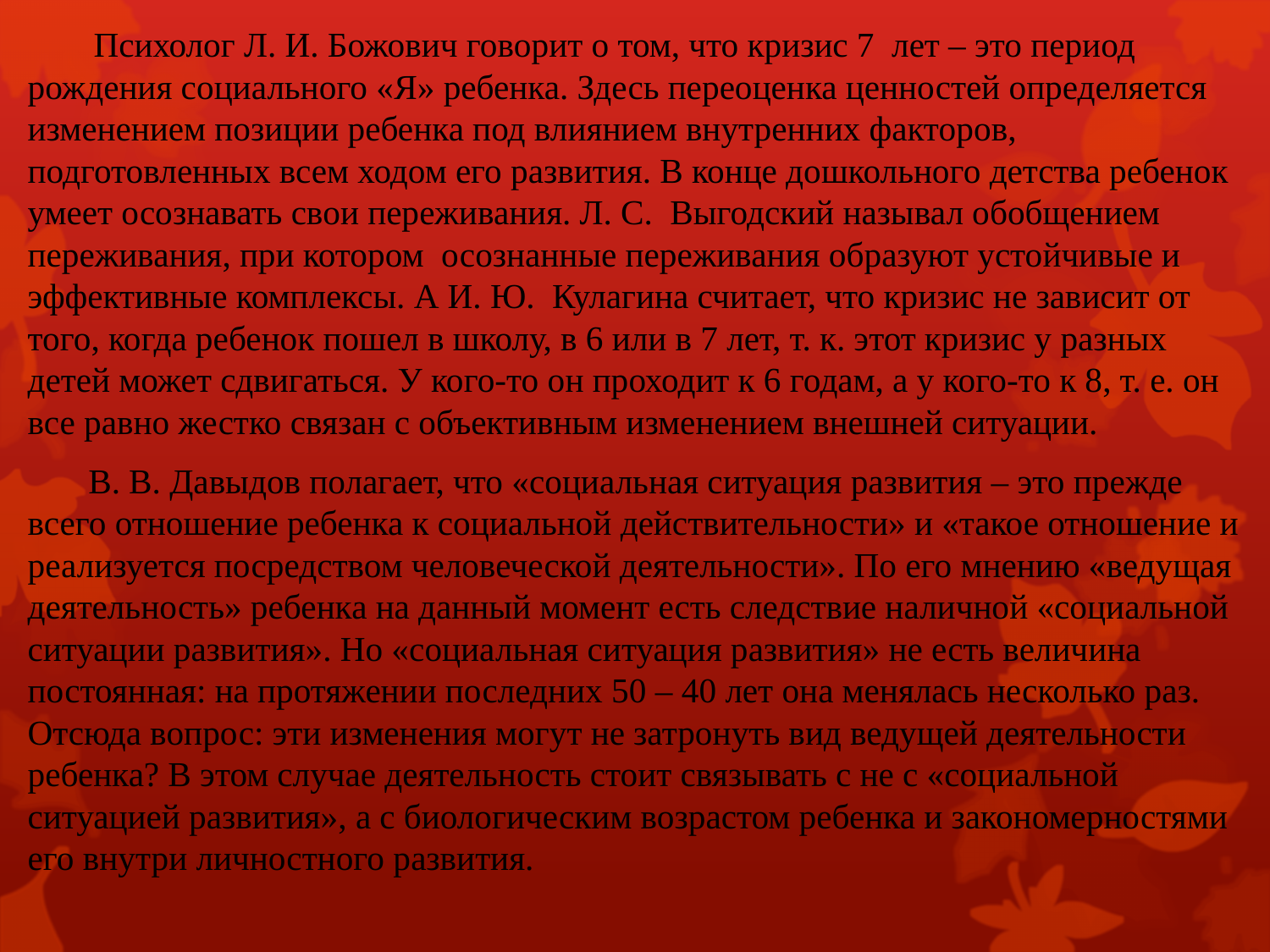

Психолог Л. И. Божович говорит о том, что кризис 7  лет – это период рождения социального «Я» ребенка. Здесь переоценка ценностей определяется изменением позиции ребенка под влиянием внутренних факторов, подготовленных всем ходом его развития. В конце дошкольного детства ребенок умеет осознавать свои переживания. Л. С.  Выгодский называл обобщением переживания, при котором  осознанные переживания образуют устойчивые и эффективные комплексы. А И. Ю.  Кулагина считает, что кризис не зависит от того, когда ребенок пошел в школу, в 6 или в 7 лет, т. к. этот кризис у разных детей может сдвигаться. У кого-то он проходит к 6 годам, а у кого-то к 8, т. е. он все равно жестко связан с объективным изменением внешней ситуации.
       В. В. Давыдов полагает, что «социальная ситуация развития – это прежде всего отношение ребенка к социальной действительности» и «такое отношение и реализуется посредством человеческой деятельности». По его мнению «ведущая деятельность» ребенка на данный момент есть следствие наличной «социальной ситуации развития». Но «социальная ситуация развития» не есть величина постоянная: на протяжении последних 50 – 40 лет она менялась несколько раз. Отсюда вопрос: эти изменения могут не затронуть вид ведущей деятельности ребенка? В этом случае деятельность стоит связывать с не с «социальной ситуацией развития», а с биологическим возрастом ребенка и закономерностями его внутри личностного развития.